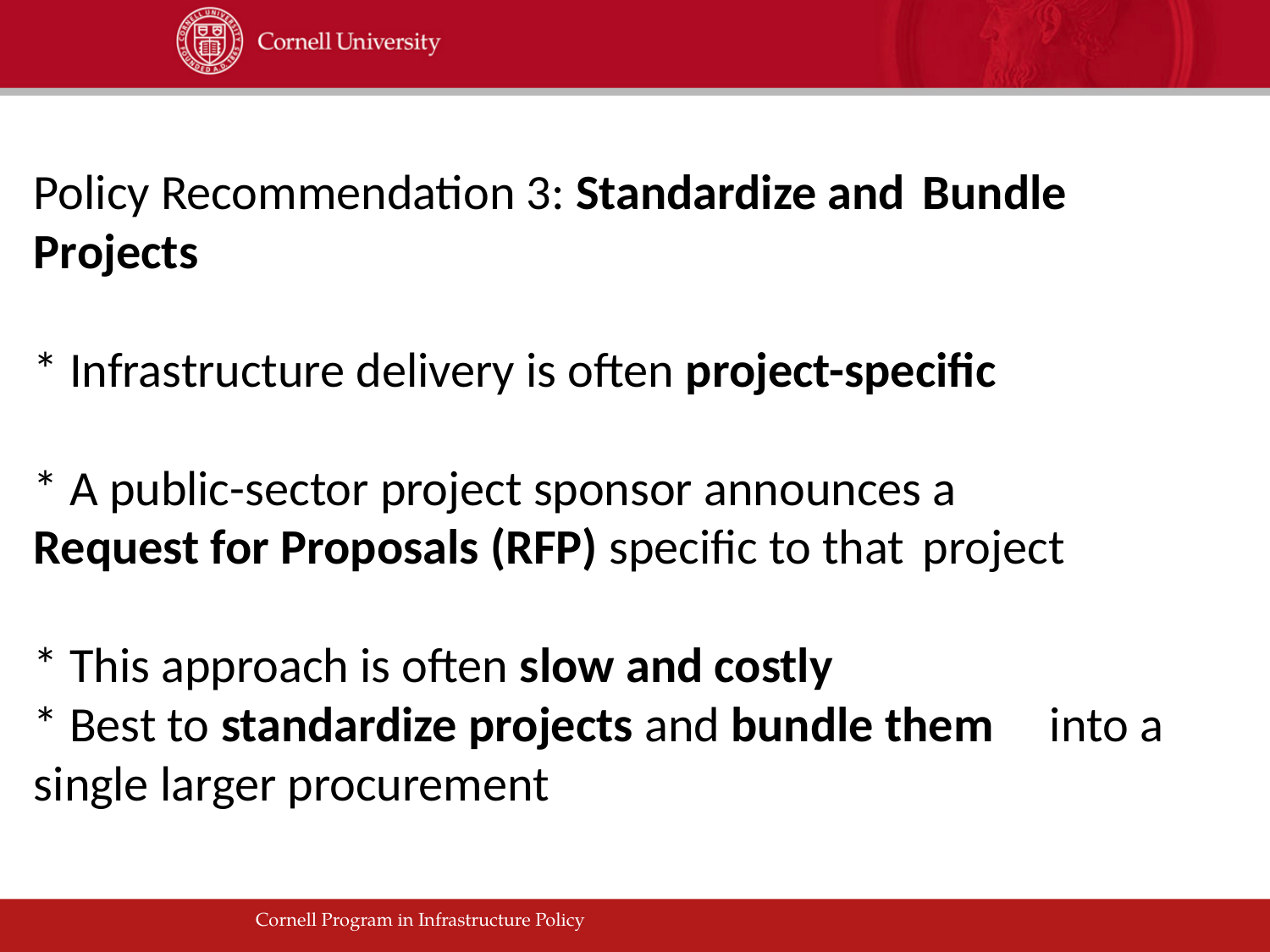

Policy Recommendation 3: Standardize and 	Bundle Projects
* Infrastructure delivery is often project-specific
* A public-sector project sponsor announces a 	Request for Proposals (RFP) specific to that 	project
* This approach is often slow and costly
* Best to standardize projects and bundle them 	into a	single larger procurement